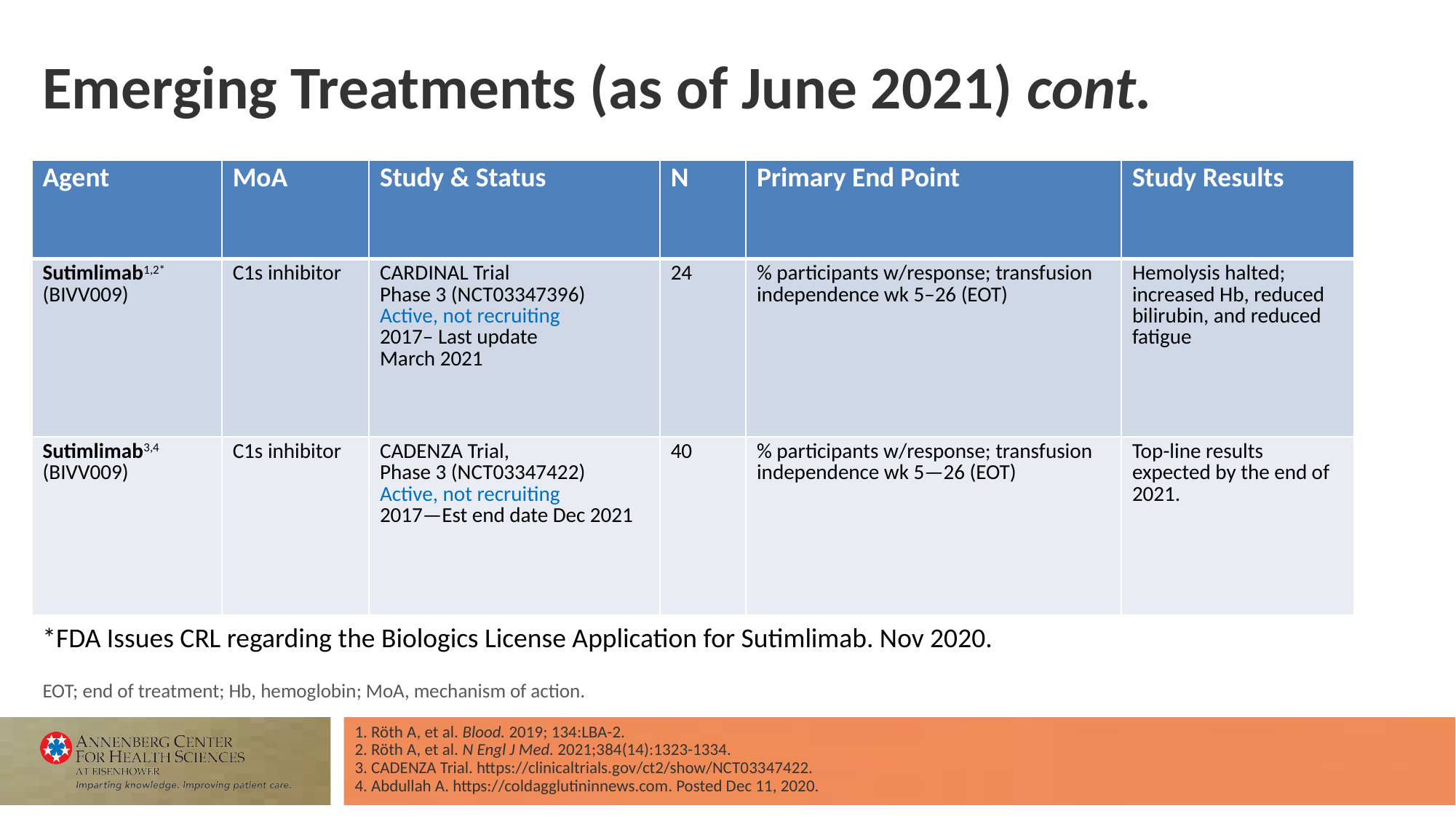

# Emerging Treatments (as of June 2021) cont.
| Agent | MoA | Study & Status | N | Primary End Point | Study Results |
| --- | --- | --- | --- | --- | --- |
| Sutimlimab1,2\* (BIVV009) | C1s inhibitor | CARDINAL Trial Phase 3 (NCT03347396) Active, not recruiting 2017– Last update March 2021 | 24 | % participants w/response; transfusion independence wk 5–26 (EOT) | Hemolysis halted; increased Hb, reduced bilirubin, and reduced fatigue |
| Sutimlimab3,4 (BIVV009) | C1s inhibitor | CADENZA Trial, Phase 3 (NCT03347422) Active, not recruiting 2017—Est end date Dec 2021 | 40 | % participants w/response; transfusion independence wk 5—26 (EOT) | Top-line results expected by the end of 2021. |
*FDA Issues CRL regarding the Biologics License Application for Sutimlimab. Nov 2020.
EOT; end of treatment; Hb, hemoglobin; MoA, mechanism of action.

1. Röth A, et al. Blood. 2019; 134:LBA-2.
2. Röth A, et al. N Engl J Med. 2021;384(14):1323-1334.
3. CADENZA Trial. https://clinicaltrials.gov/ct2/show/NCT03347422.
4. Abdullah A. https://coldagglutininnews.com. Posted Dec 11, 2020.